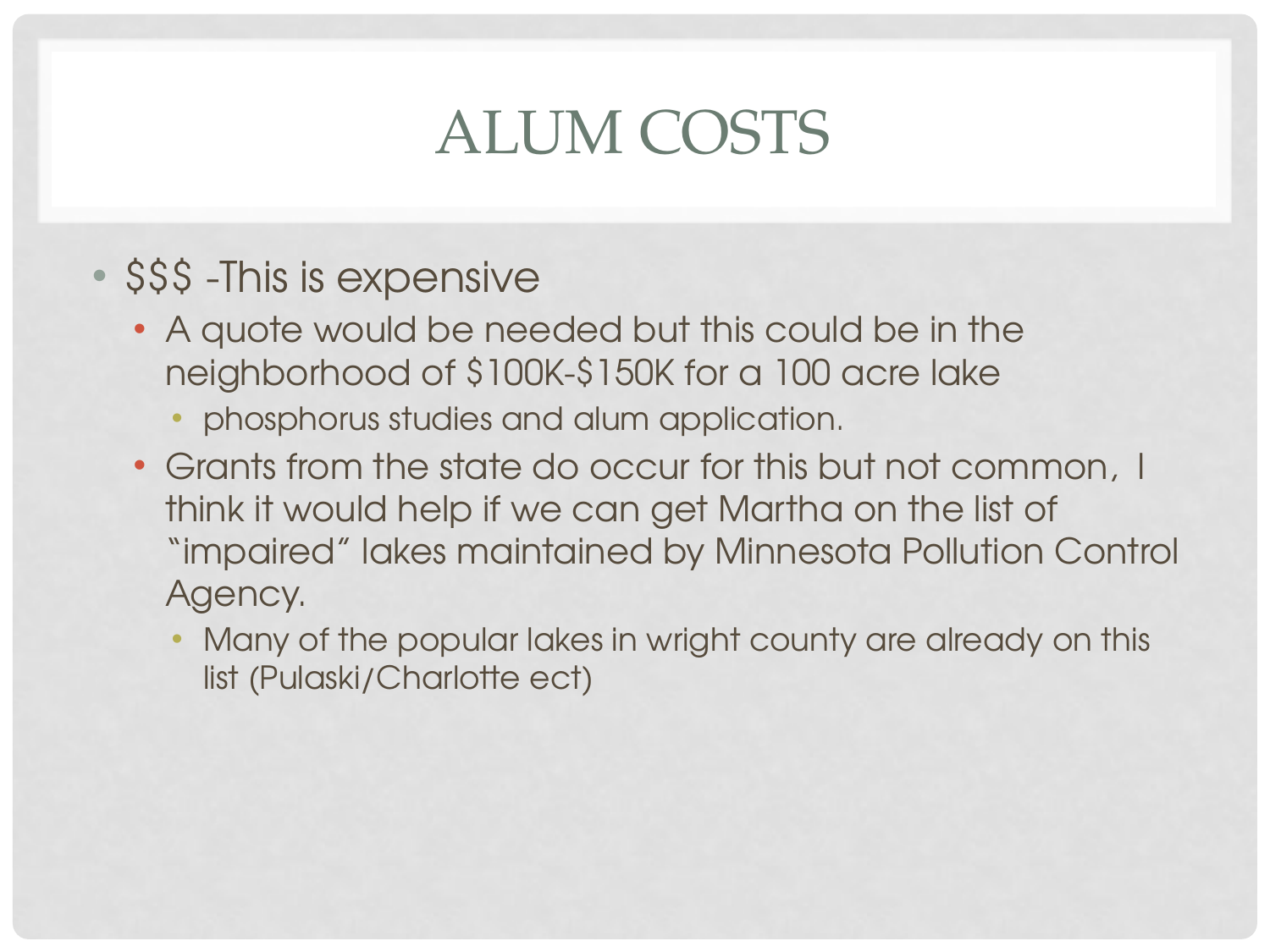

# Alum Costs
$$$ -This is expensive
A quote would be needed but this could be in the neighborhood of $100K-$150K for a 100 acre lake
phosphorus studies and alum application.
Grants from the state do occur for this but not common,  I think it would help if we can get Martha on the list of “impaired” lakes maintained by Minnesota Pollution Control Agency.
Many of the popular lakes in wright county are already on this list (Pulaski/Charlotte ect)